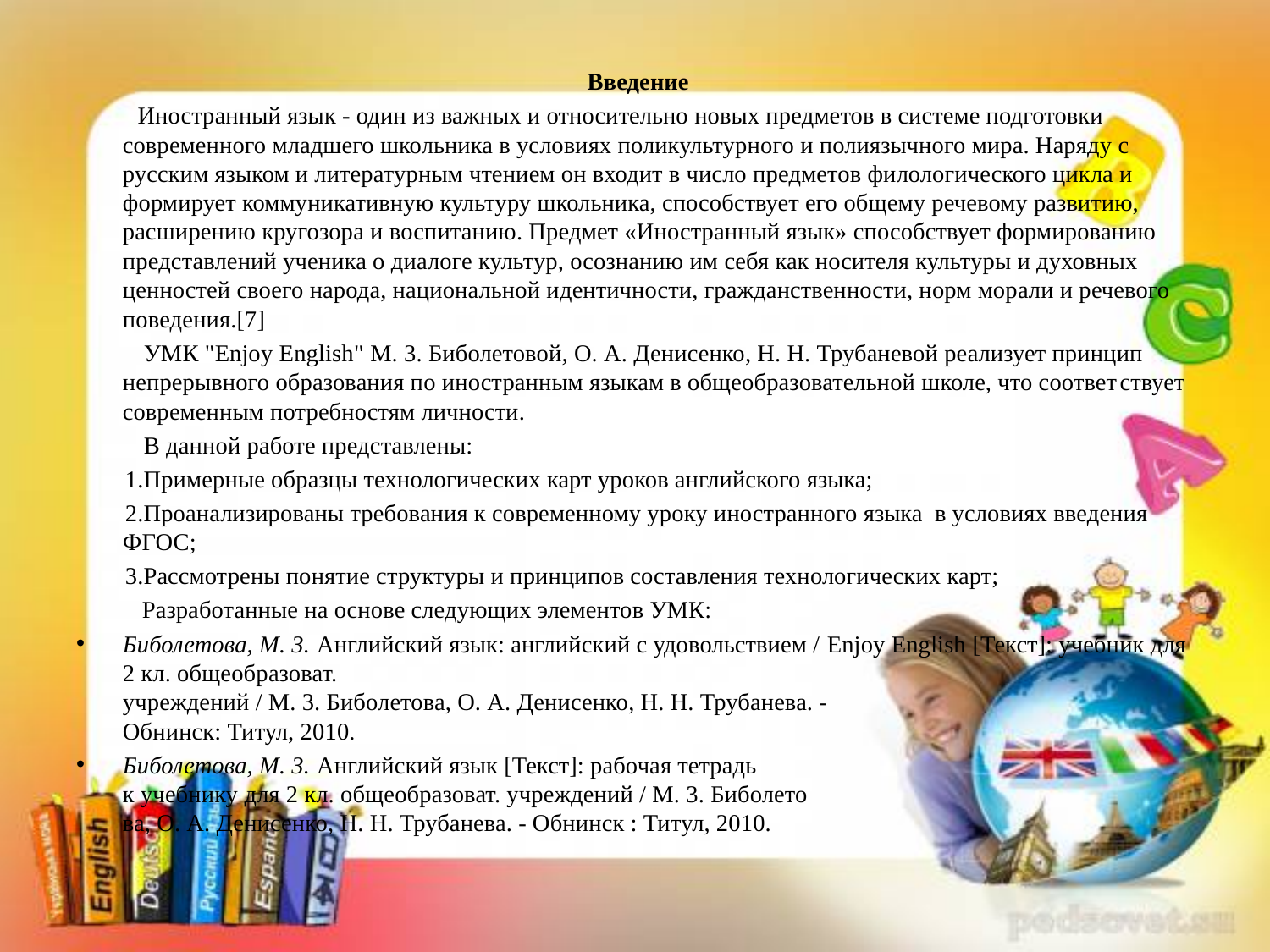

Введение
          Иностранный язык - один из важных и относительно новых предметов в системе подготовки современного младшего школьника в условиях поликультурного и полиязычного мира. Наряду с русским языком и литературным чтением он входит в число предметов филологического цикла и формирует коммуникативную культуру школьника, способствует его общему речевому развитию, расширению кругозора и воспитанию. Предмет «Иностранный язык» способствует формированию представлений ученика о диалоге культур, осознанию им себя как носителя культуры и духовных ценностей своего народа, национальной идентичности, гражданственности, норм морали и речевого поведения.[7]
           УМК "Enjoy English" M. 3. Биболетовой, О. А. Денисенко, Н. Н. Трубаневой реализует принцип непрерывного образования по иностранным языкам в общеобразовательной школе, что соответ­ствует современным потребностям личности.
           В данной работе представлены:
        1.Примерные образцы технологических карт уроков английского языка;
        2.Проанализированы требования к современному уроку иностранного языка  в условиях введения ФГОС;
        3.Рассмотрены понятие структуры и принципов составления технологических карт;
            Разработанные на основе следующих элементов УМК:
Биболетова, М. 3. Английский язык: английский с удовольствием / Enjoy English [Текст]: учебник для 2 кл. общеобразоват.
учреждений / М. 3. Биболетова, О. А. Денисенко, Н. Н. Трубанева. -
Обнинск: Титул, 2010.
Биболетова, М. 3. Английский язык [Текст]: рабочая тетрадь
к учебнику для 2 кл. общеобразоват. учреждений / М. 3. Биболето
ва, О. А. Денисенко, Н. Н. Трубанева. - Обнинск : Титул, 2010.